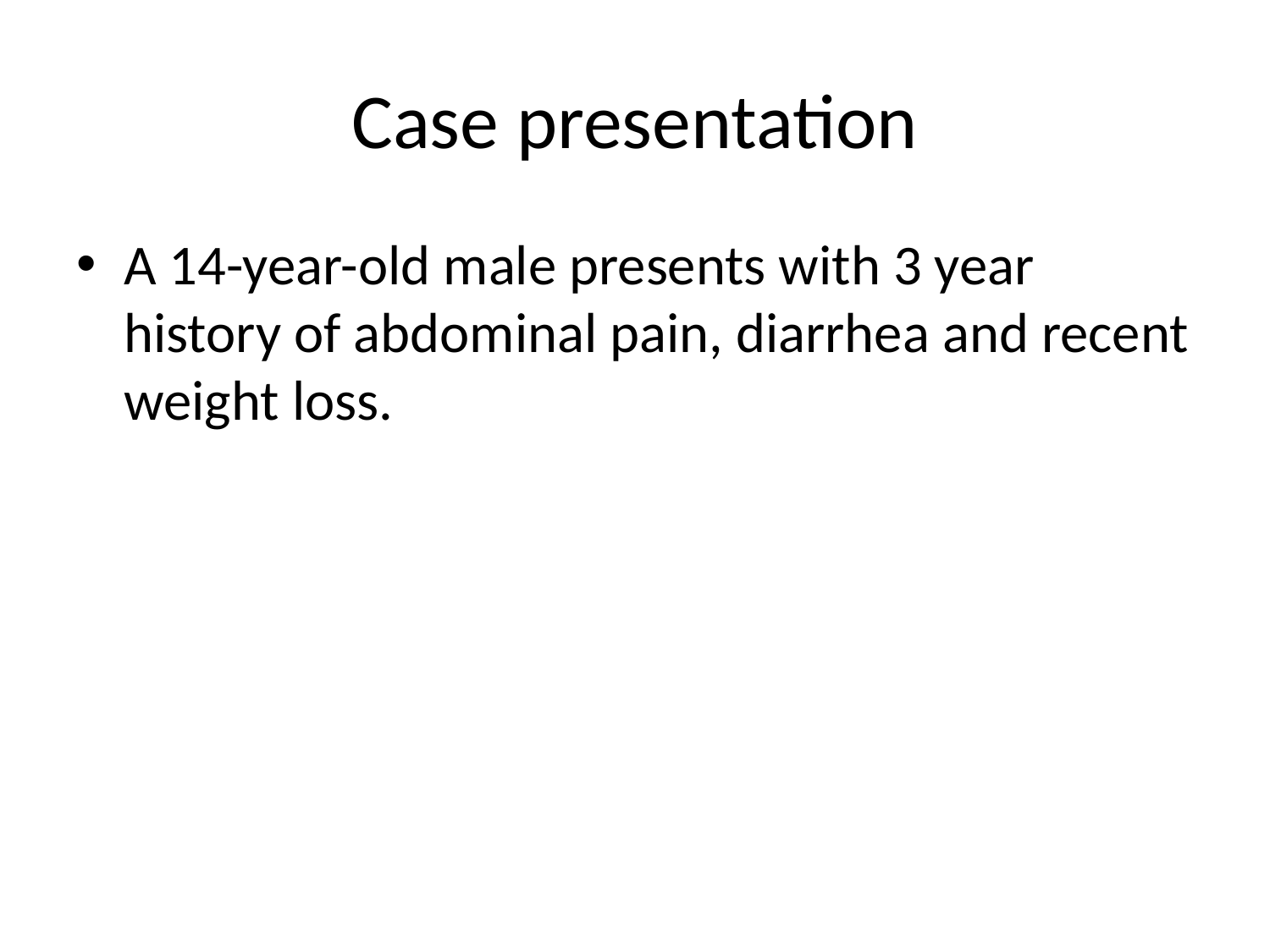

# Case presentation
A 14-year-old male presents with 3 year history of abdominal pain, diarrhea and recent weight loss.